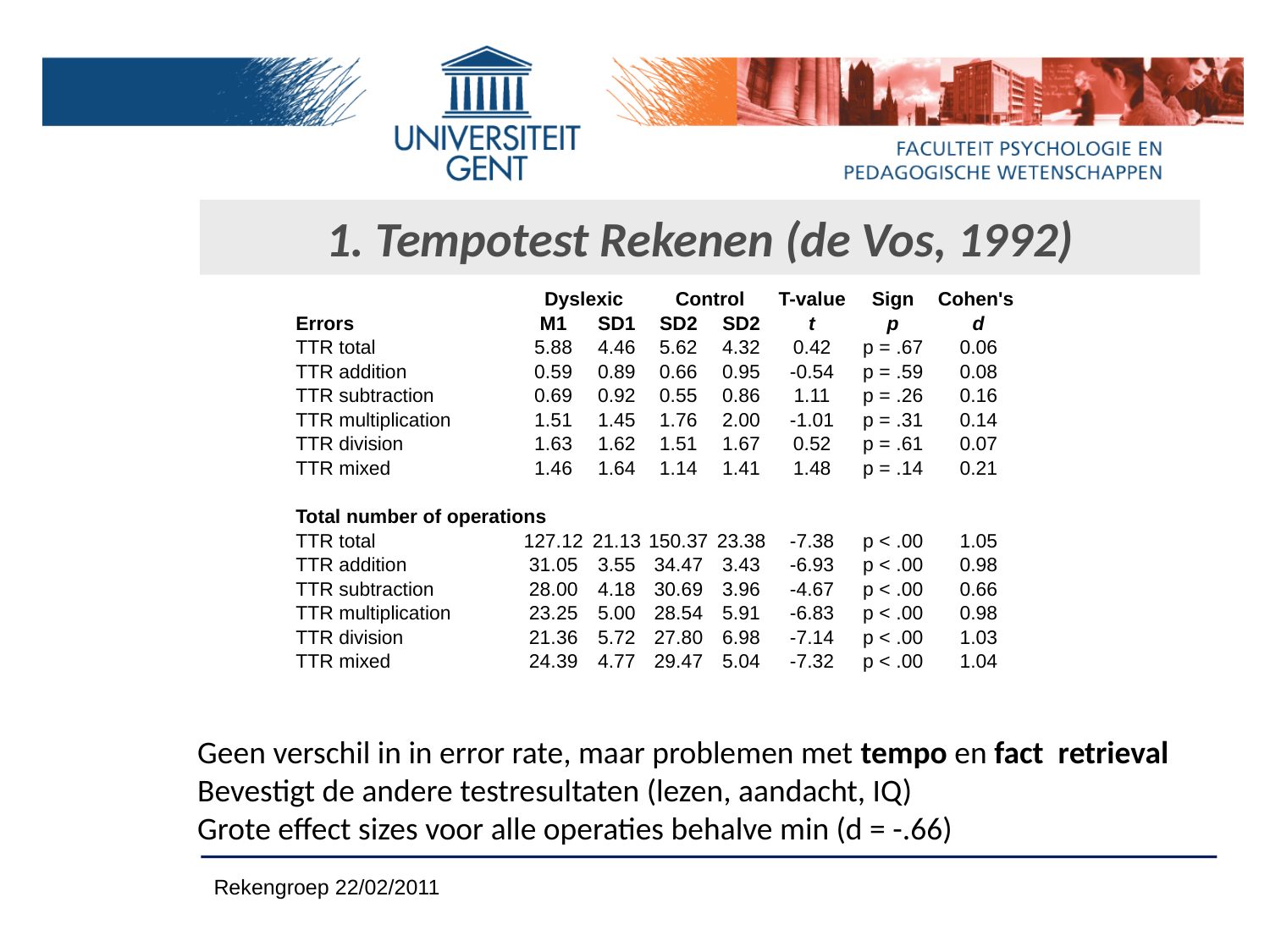

# 1. Tempotest Rekenen (de Vos, 1992)
|  | Dyslexic |  | Control |  | T-value | Sign | Cohen's |
| --- | --- | --- | --- | --- | --- | --- | --- |
| Errors | M1 | SD1 | SD2 | SD2 | t | p | d |
| TTR total | 5.88 | 4.46 | 5.62 | 4.32 | 0.42 | p = .67 | 0.06 |
| TTR addition | 0.59 | 0.89 | 0.66 | 0.95 | -0.54 | p = .59 | 0.08 |
| TTR subtraction | 0.69 | 0.92 | 0.55 | 0.86 | 1.11 | p = .26 | 0.16 |
| TTR multiplication | 1.51 | 1.45 | 1.76 | 2.00 | -1.01 | p = .31 | 0.14 |
| TTR division | 1.63 | 1.62 | 1.51 | 1.67 | 0.52 | p = .61 | 0.07 |
| TTR mixed | 1.46 | 1.64 | 1.14 | 1.41 | 1.48 | p = .14 | 0.21 |
|  |  |  |  |  |  |  |  |
| Total number of operations |  |  |  |  |  |  |  |
| TTR total | 127.12 | 21.13 | 150.37 | 23.38 | -7.38 | p < .00 | 1.05 |
| TTR addition | 31.05 | 3.55 | 34.47 | 3.43 | -6.93 | p < .00 | 0.98 |
| TTR subtraction | 28.00 | 4.18 | 30.69 | 3.96 | -4.67 | p < .00 | 0.66 |
| TTR multiplication | 23.25 | 5.00 | 28.54 | 5.91 | -6.83 | p < .00 | 0.98 |
| TTR division | 21.36 | 5.72 | 27.80 | 6.98 | -7.14 | p < .00 | 1.03 |
| TTR mixed | 24.39 | 4.77 | 29.47 | 5.04 | -7.32 | p < .00 | 1.04 |

Geen verschil in in error rate, maar problemen met tempo en fact  retrieval
Bevestigt de andere testresultaten (lezen, aandacht, IQ)
Grote effect sizes voor alle operaties behalve min (d = -.66)
Rekengroep 22/02/2011